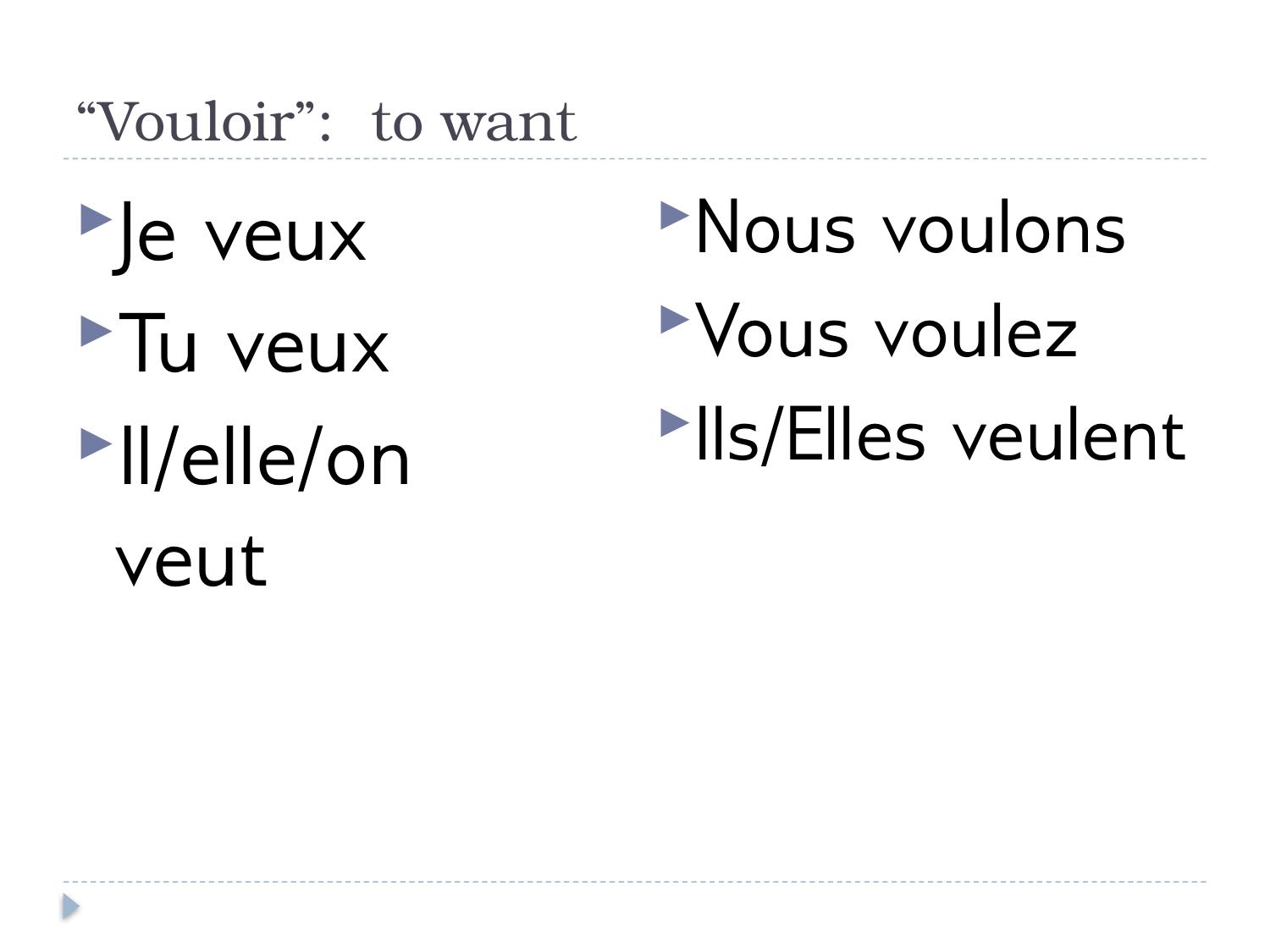

# “Vouloir”:  to want
Nous voulons
Vous voulez
Ils/Elles veulent
Je veux
Tu veux
Il/elle/on  veut